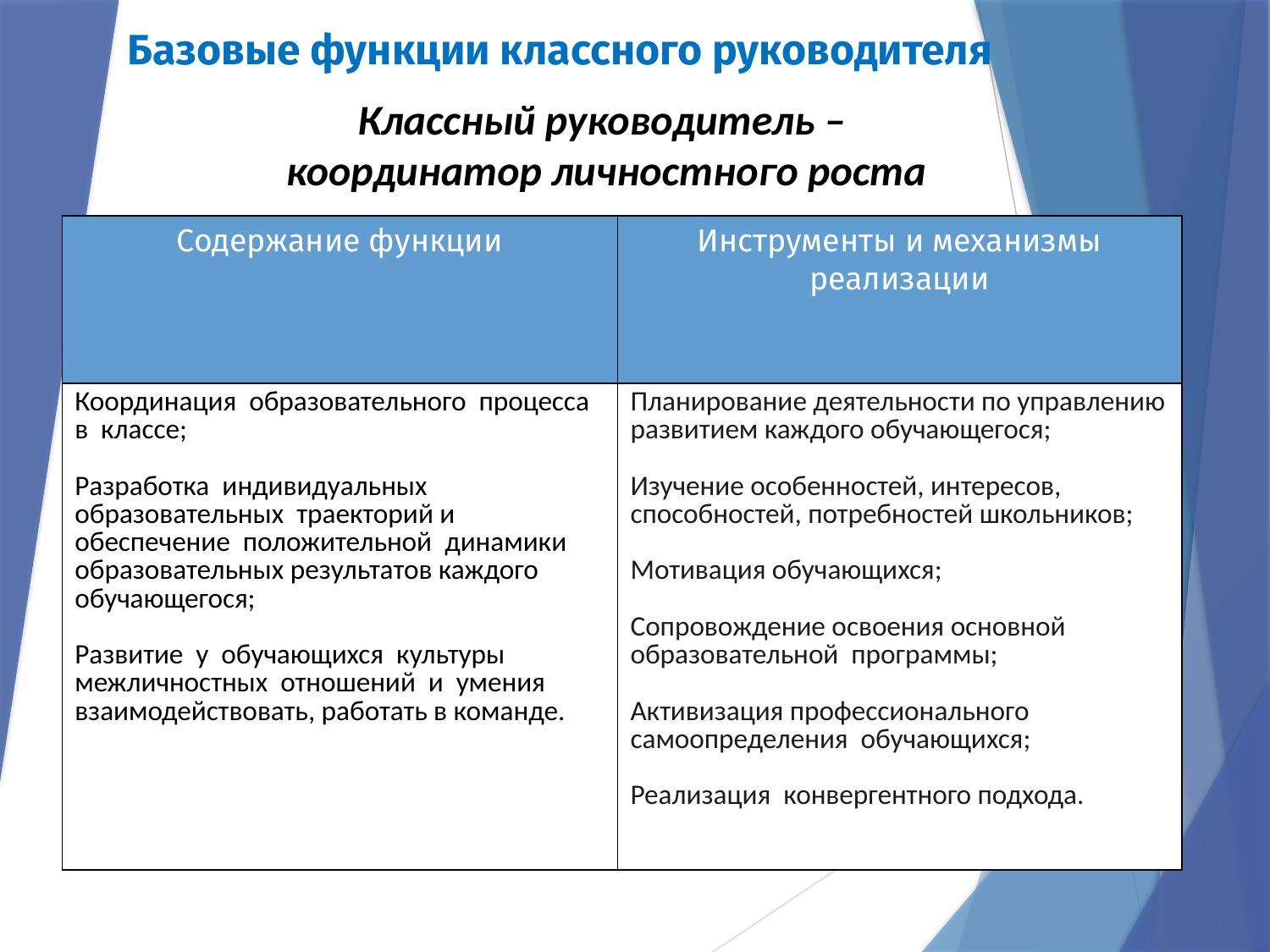

Базовые функции классного руководителя
Классный руководитель –
координатор личностного роста
| Содержание функции | Инструменты и механизмы реализации |
| --- | --- |
| Координация образовательного процесса в классе; Разработка индивидуальных образовательных траекторий и обеспечение положительной динамики образовательных результатов каждого обучающегося; Развитие у обучающихся культуры межличностных отношений и умения взаимодействовать, работать в команде. | Планирование деятельности по управлению развитием каждого обучающегося; Изучение особенностей, интересов, способностей, потребностей школьников; Мотивация обучающихся; Сопровождение освоения основной образовательной программы; Активизация профессионального самоопределения обучающихся; Реализация конвергентного подхода. |